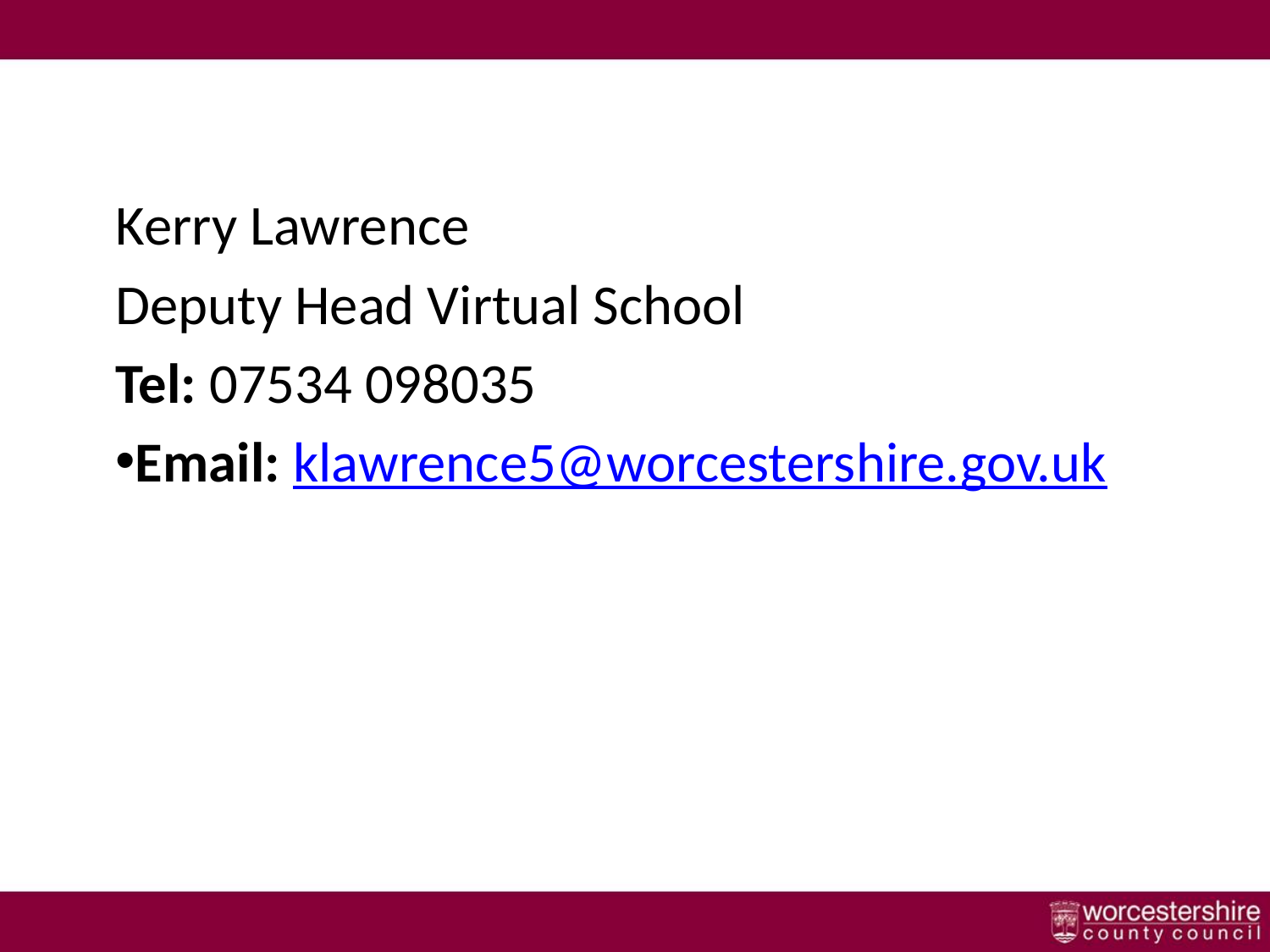

# Kerry lawrence
Kerry Lawrence
Deputy Head Virtual School
Tel: 07534 098035
Email: klawrence5@worcestershire.gov.uk